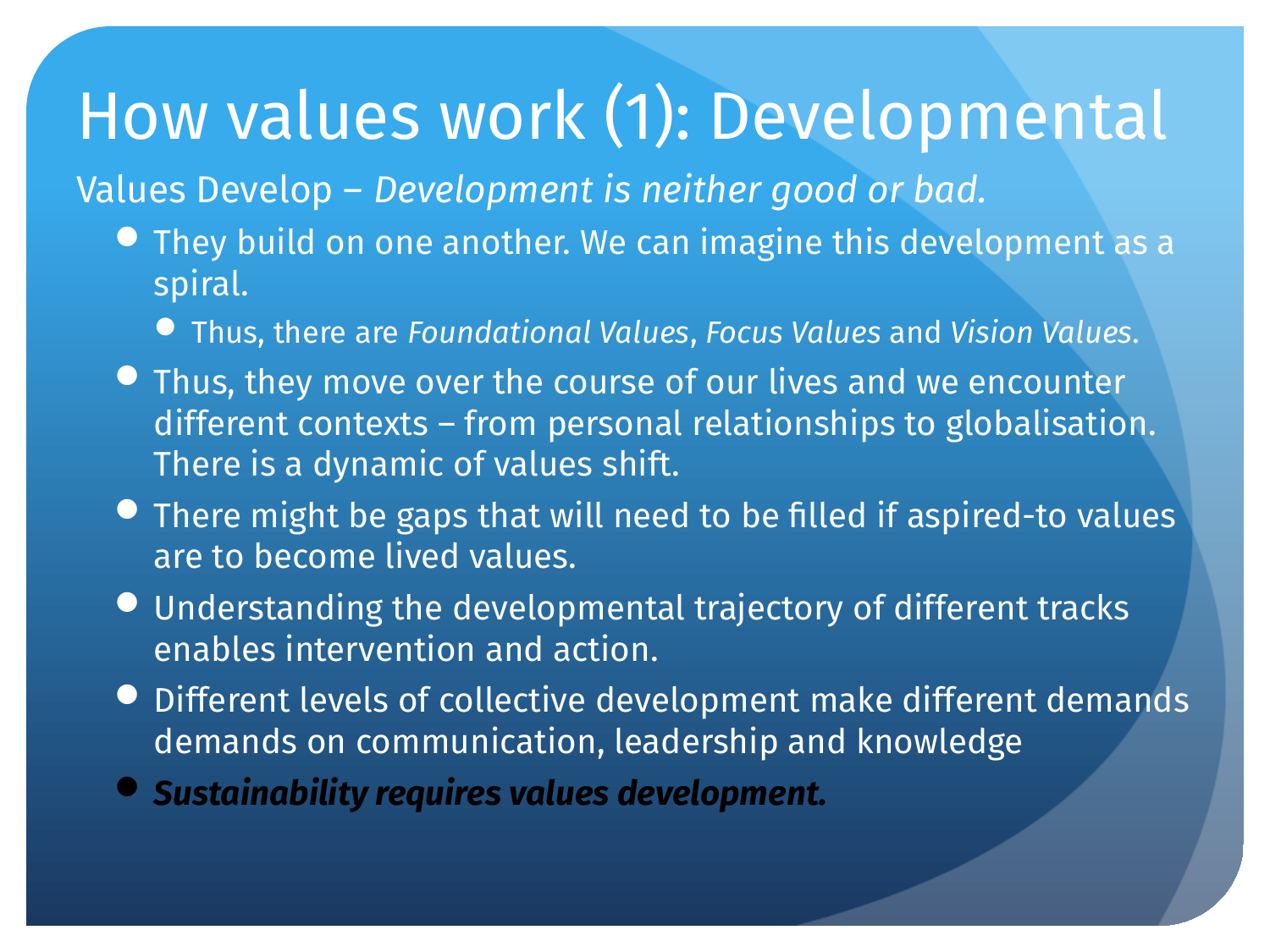

# How values work (1): Developmental
Values Develop – Development is neither good or bad.
They build on one another. We can imagine this development as a spiral.
Thus, there are Foundational Values, Focus Values and Vision Values.
Thus, they move over the course of our lives and we encounter different contexts – from personal relationships to globalisation. There is a dynamic of values shift.
There might be gaps that will need to be filled if aspired-to values are to become lived values.
Understanding the developmental trajectory of different tracks enables intervention and action.
Different levels of collective development make different demands demands on communication, leadership and knowledge
Sustainability requires values development.